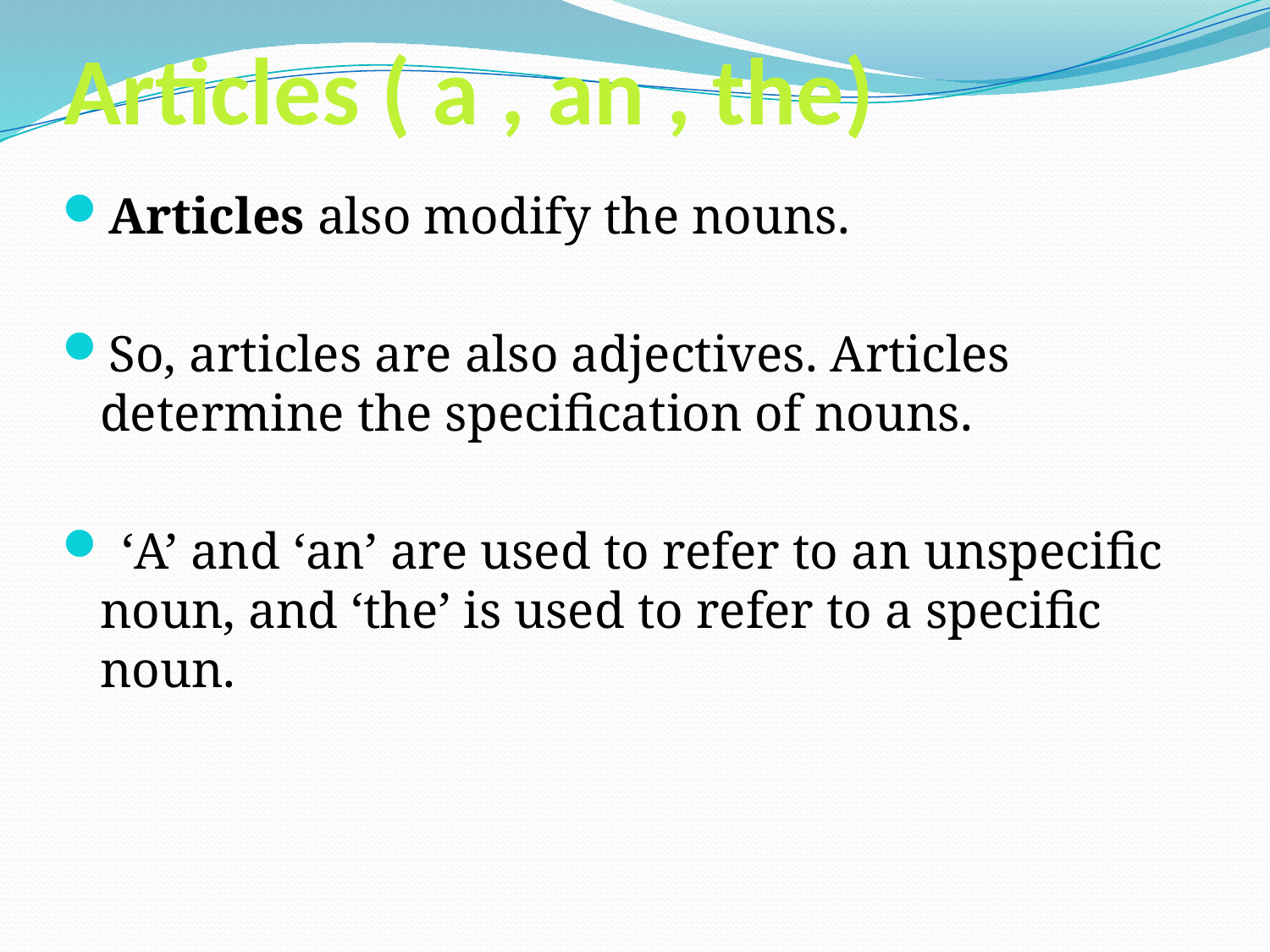

# Articles ( a , an , the)
Articles also modify the nouns.

So, articles are also adjectives. Articles determine the specification of nouns.

 ‘A’ and ‘an’ are used to refer to an unspecific noun, and ‘the’ is used to refer to a specific noun.